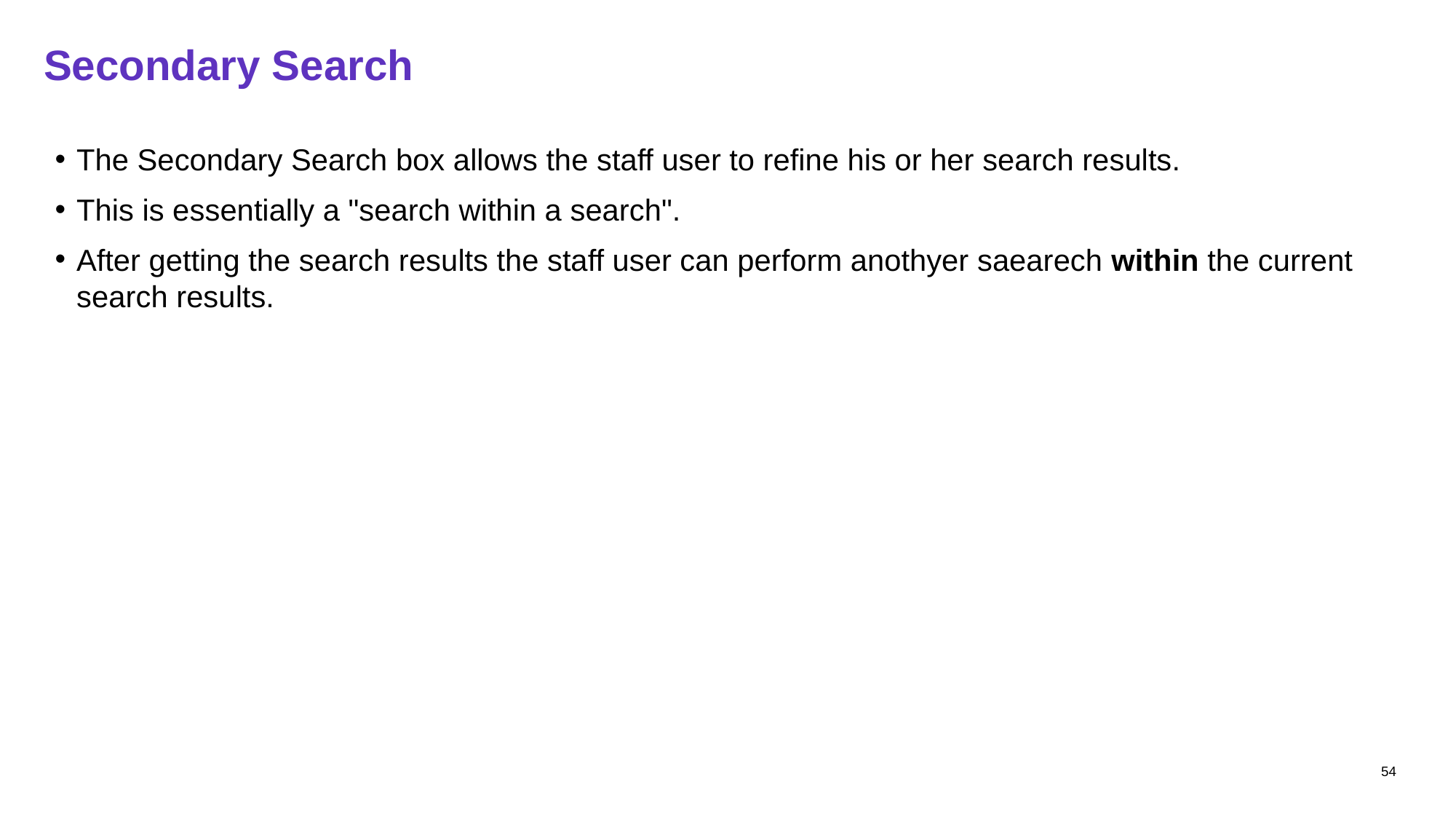

# Secondary Search
The Secondary Search box allows the staff user to refine his or her search results.
This is essentially a "search within a search".
After getting the search results the staff user can perform anothyer saearech within the current search results.
54